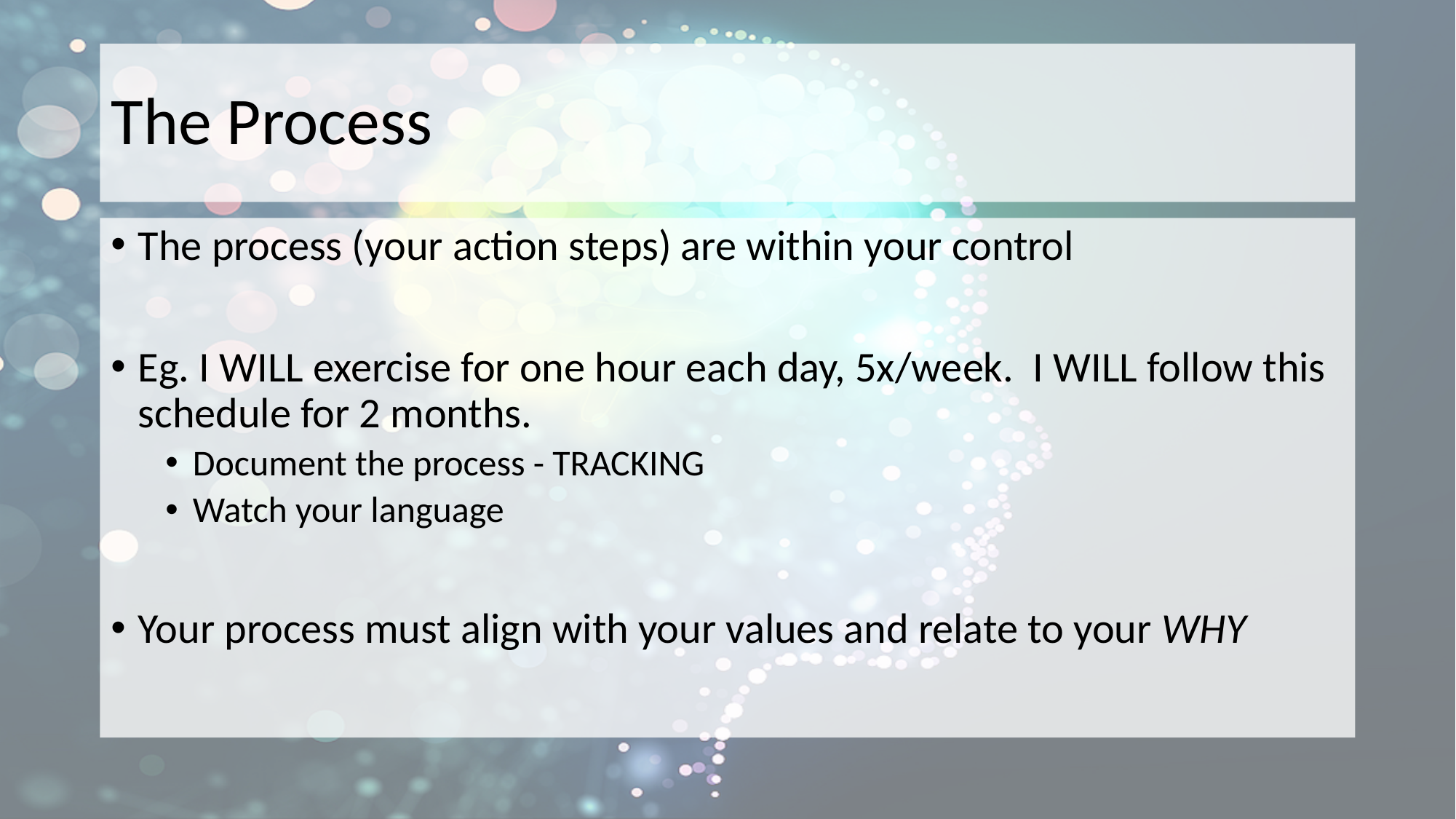

# The Process
The process (your action steps) are within your control

Eg. I WILL exercise for one hour each day, 5x/week.  I WILL follow this schedule for 2 months.
Document the process - TRACKING
Watch your language

Your process must align with your values and relate to your WHY